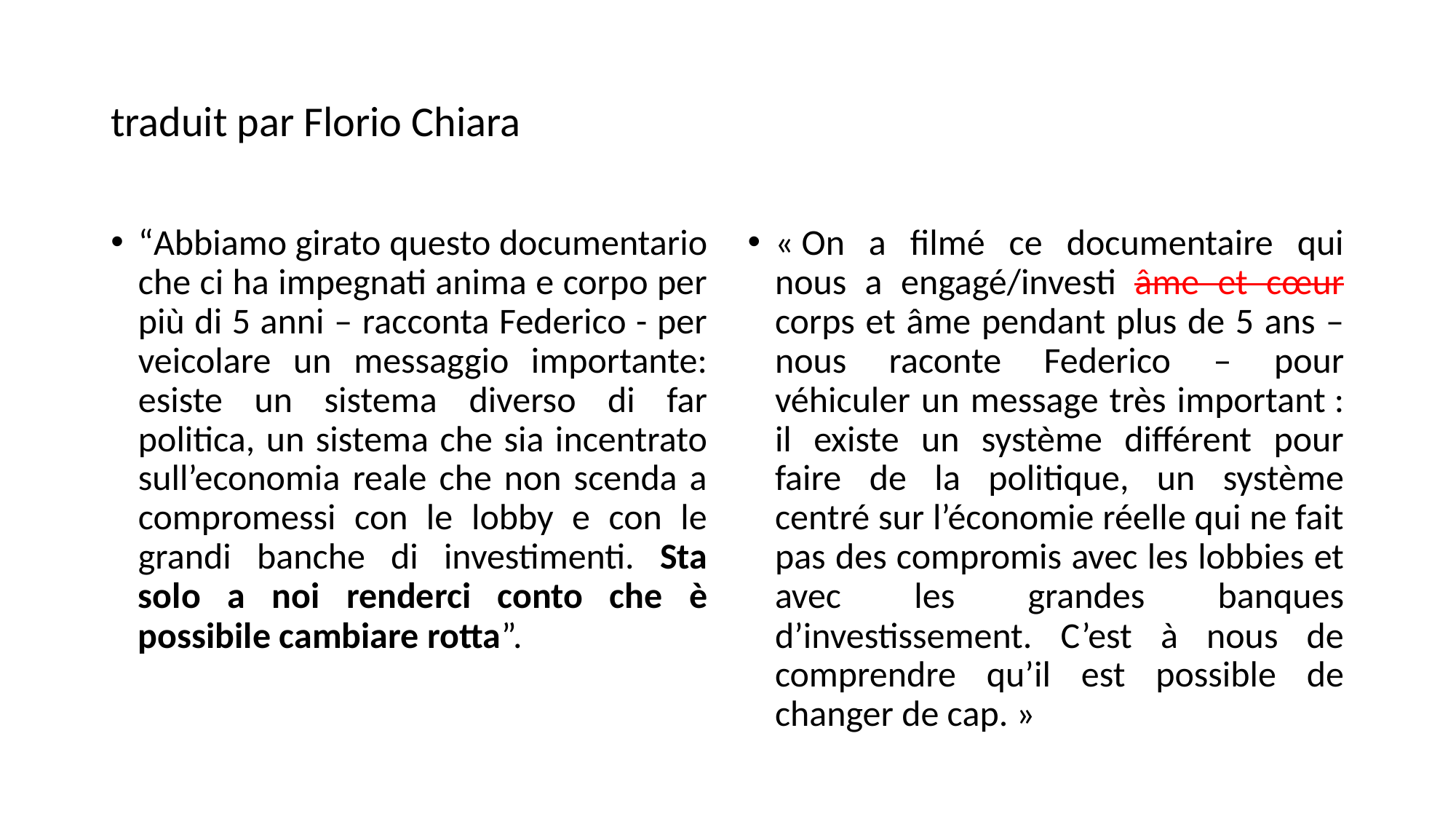

# traduit par Florio Chiara
“Abbiamo girato questo documentario che ci ha impegnati anima e corpo per più di 5 anni – racconta Federico - per veicolare un messaggio importante: esiste un sistema diverso di far politica, un sistema che sia incentrato sull’economia reale che non scenda a compromessi con le lobby e con le grandi banche di investimenti. Sta solo a noi renderci conto che è possibile cambiare rotta”.
« On a filmé ce documentaire qui nous a engagé/investi âme et cœur corps et âme pendant plus de 5 ans – nous raconte Federico – pour véhiculer un message très important : il existe un système différent pour faire de la politique, un système centré sur l’économie réelle qui ne fait pas des compromis avec les lobbies et avec les grandes banques d’investissement. C’est à nous de comprendre qu’il est possible de changer de cap. »